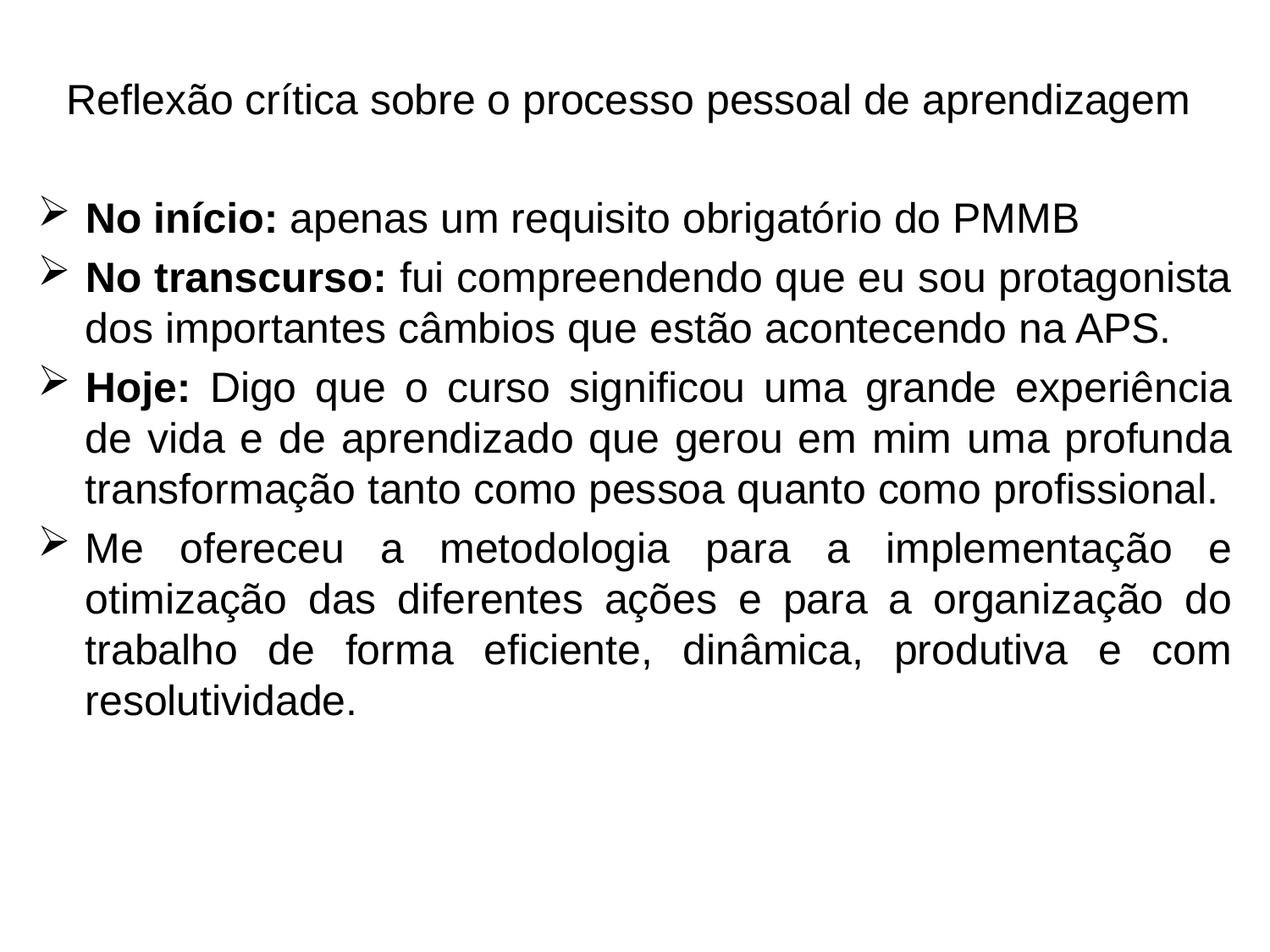

Reflexão crítica sobre o processo pessoal de aprendizagem

No início: apenas um requisito obrigatório do PMMB
No transcurso: fui compreendendo que eu sou protagonista dos importantes câmbios que estão acontecendo na APS.
Hoje: Digo que o curso significou uma grande experiência de vida e de aprendizado que gerou em mim uma profunda transformação tanto como pessoa quanto como profissional.
Me ofereceu a metodologia para a implementação e otimização das diferentes ações e para a organização do trabalho de forma eficiente, dinâmica, produtiva e com resolutividade.